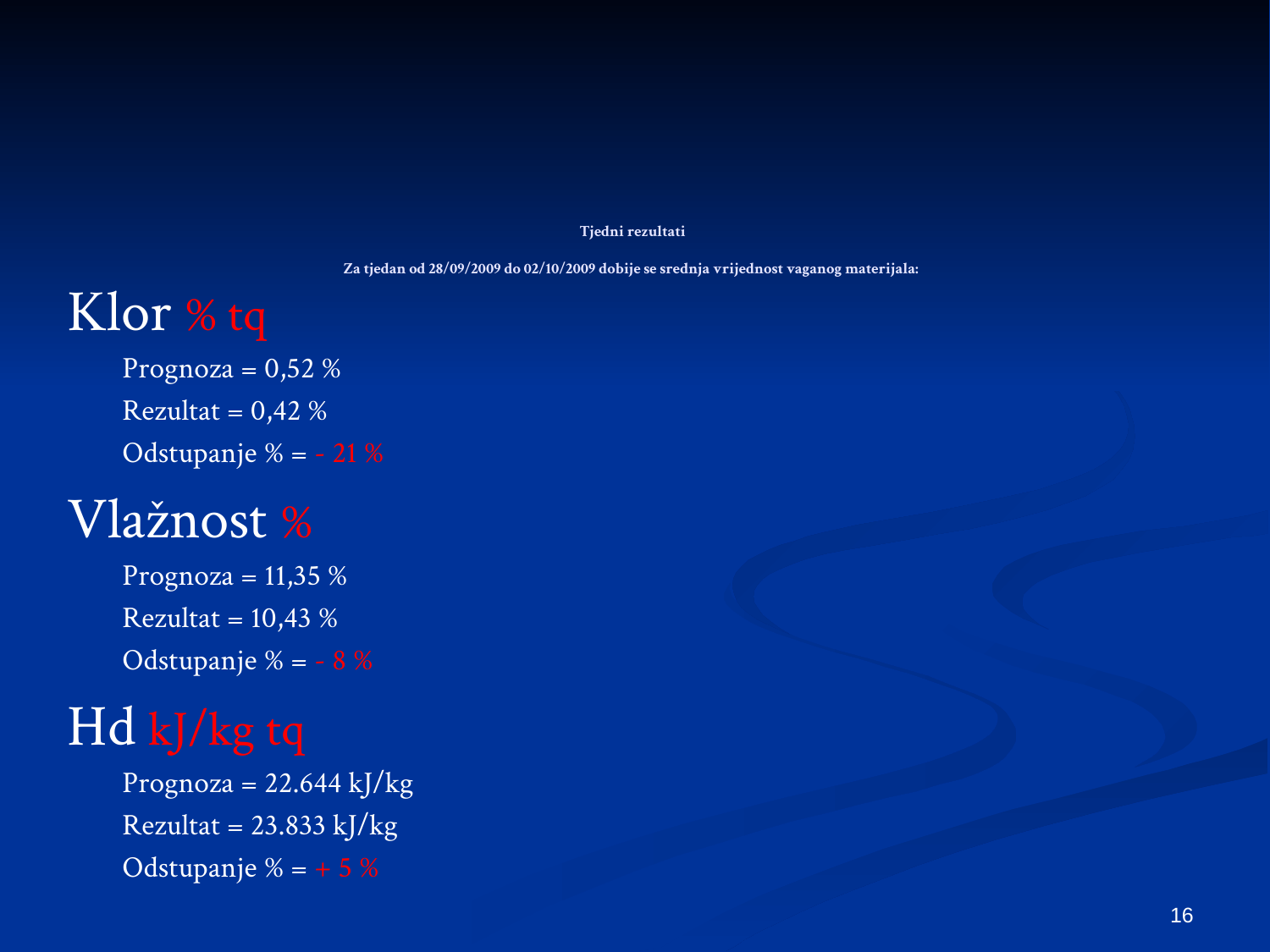

Tjedni rezultati
Za tjedan od 28/09/2009 do 02/10/2009 dobije se srednja vrijednost vaganog materijala:
Klor % tq
Prognoza = 0,52 %
Rezultat = 0,42 %
Odstupanje % = - 21 %
Vlažnost %
Prognoza = 11,35 %
Rezultat = 10,43 %
Odstupanje % = - 8 %
Hd kJ/kg tq
Prognoza = 22.644 kJ/kg
Rezultat = 23.833 kJ/kg
Odstupanje % = + 5 %

16